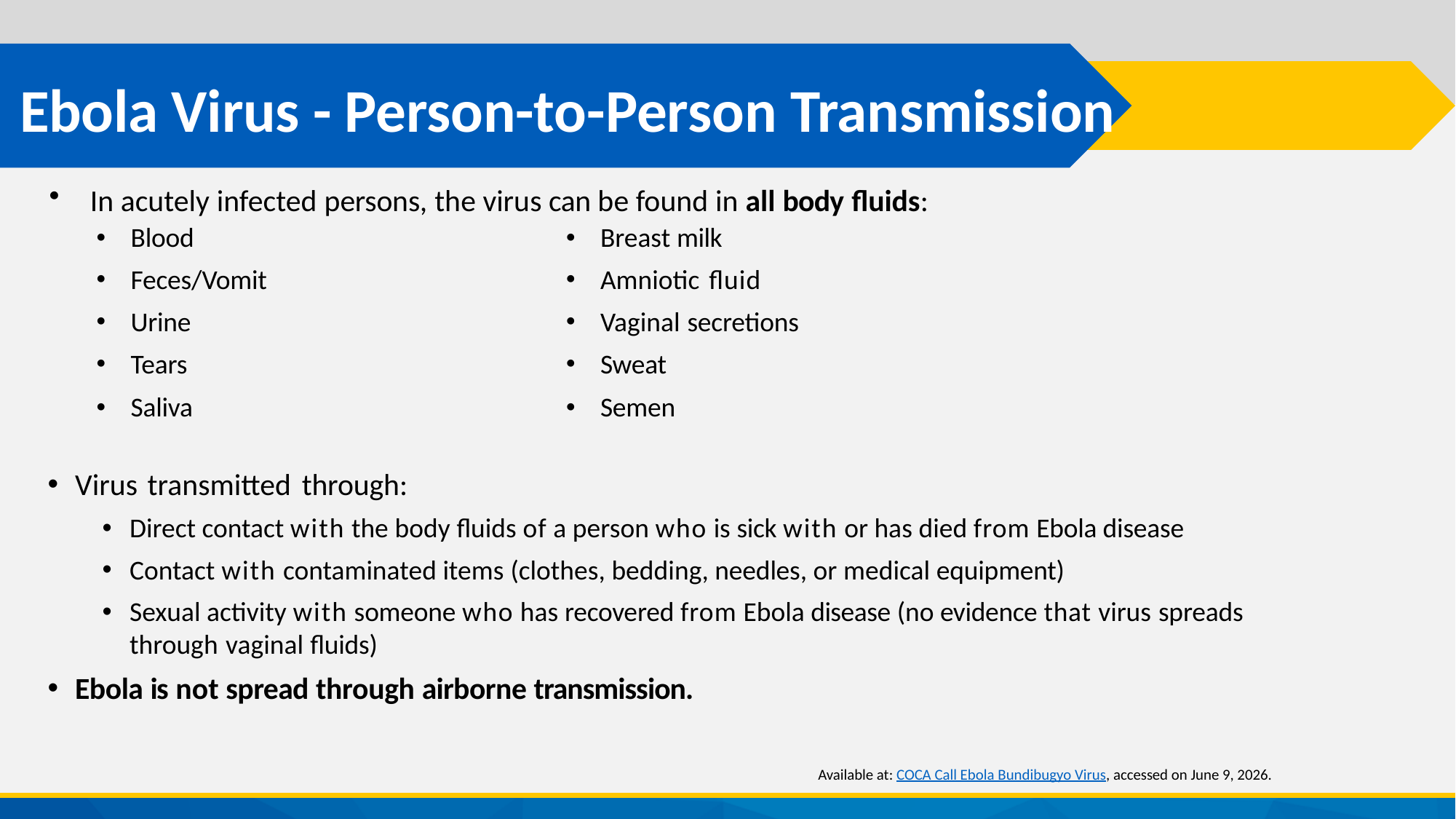

# Ebola Virus - Person-to-Person Transmission
In acutely infected persons, the virus can be found in all body fluids:

Virus transmitted through:
Direct contact with the body fluids of a person who is sick with or has died from Ebola disease
Contact with contaminated items (clothes, bedding, needles, or medical equipment)
Sexual activity with someone who has recovered from Ebola disease (no evidence that virus spreads through vaginal fluids)
Ebola is not spread through airborne transmission.

| Blood | Breast milk |
| --- | --- |
| Feces/Vomit | Amniotic fluid |
| Urine | Vaginal secretions |
| Tears | Sweat |
| Saliva | Semen |
Available at: COCA Call Ebola Bundibugyo Virus, accessed on June 9, 2026.